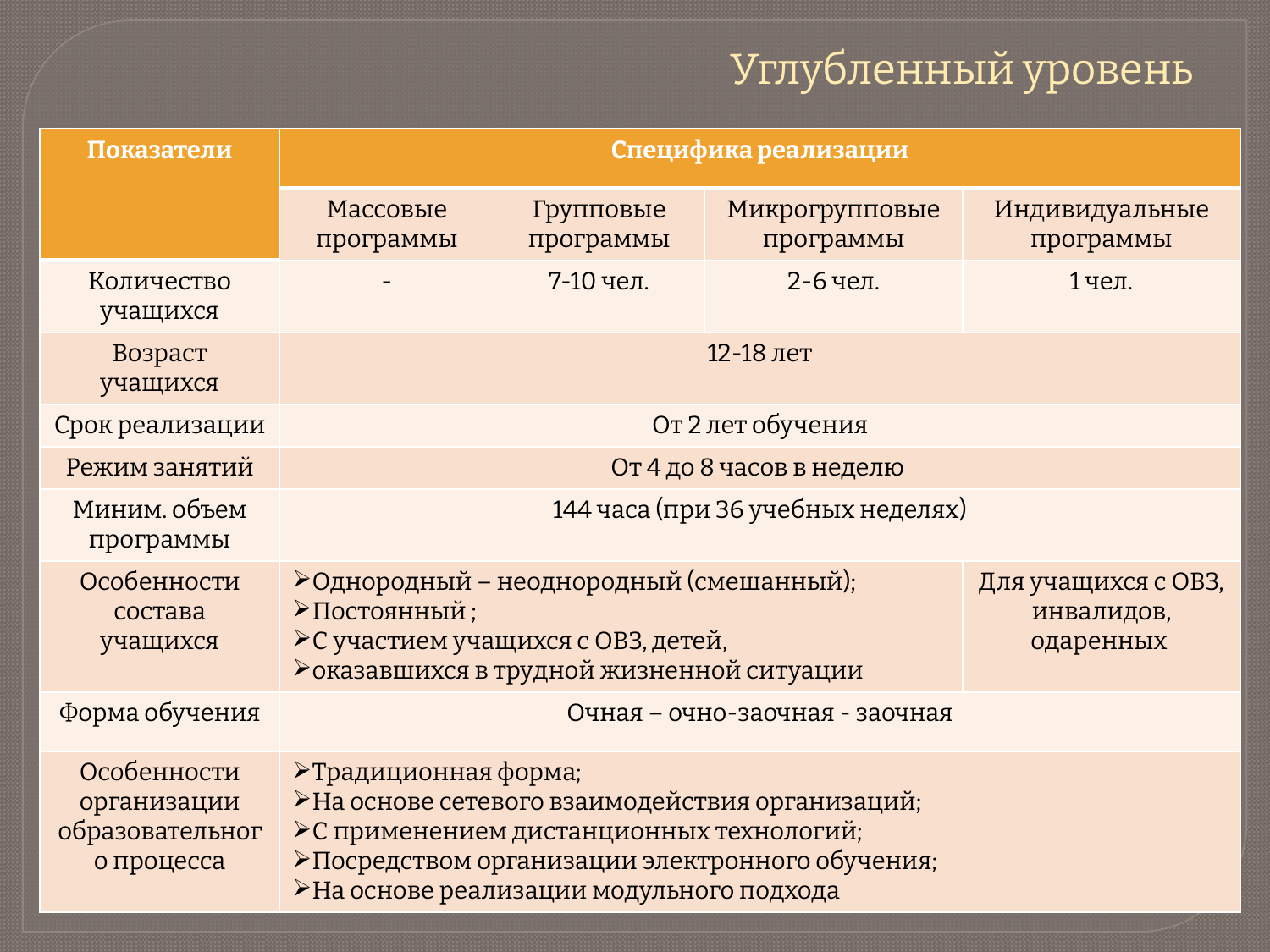

# Углубленный уровень
| Показатели | Специфика реализации |  |  |  |
| --- | --- | --- | --- | --- |
|  | Массовые программы | Групповые программы | Микрогрупповые программы | Индивидуальные программы |
| Количество учащихся | - | 7-10 чел. | 2-6 чел. | 1 чел. |
| Возраст учащихся | 12-18 лет |  |  |  |
| Срок реализации | От 2 лет обучения |  |  |  |
| Режим занятий | От 4 до 8 часов в неделю |  |  |  |
| Миним. объем программы | 144 часа (при 36 учебных неделях) |  |  |  |
| Особенности состава учащихся | Однородный – неоднородный (смешанный); Постоянный ; С участием учащихся с ОВЗ, детей, оказавшихся в трудной жизненной ситуации |  |  | Для учащихся с ОВЗ, инвалидов, одаренных |
| Форма обучения | Очная – очно-заочная - заочная |  |  |  |
| Особенности организации образовательного процесса | Традиционная форма; На основе сетевого взаимодействия организаций; С применением дистанционных технологий; Посредством организации электронного обучения; На основе реализации модульного подхода |  |  |  |